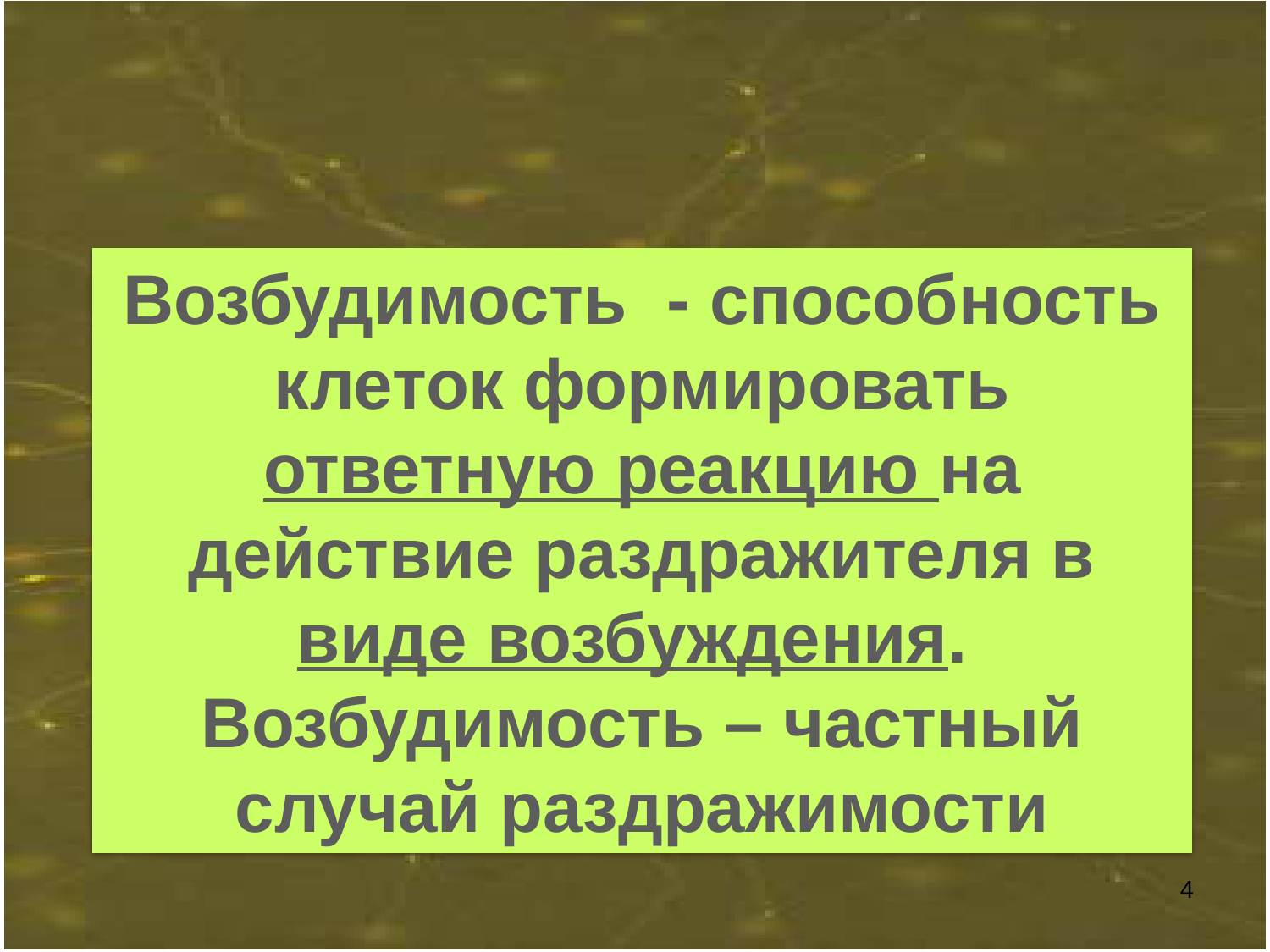

Возбудимость  - способность клеток формировать ответную реакцию на действие раздражителя в виде возбуждения.
Возбудимость – частный случай раздражимости
4